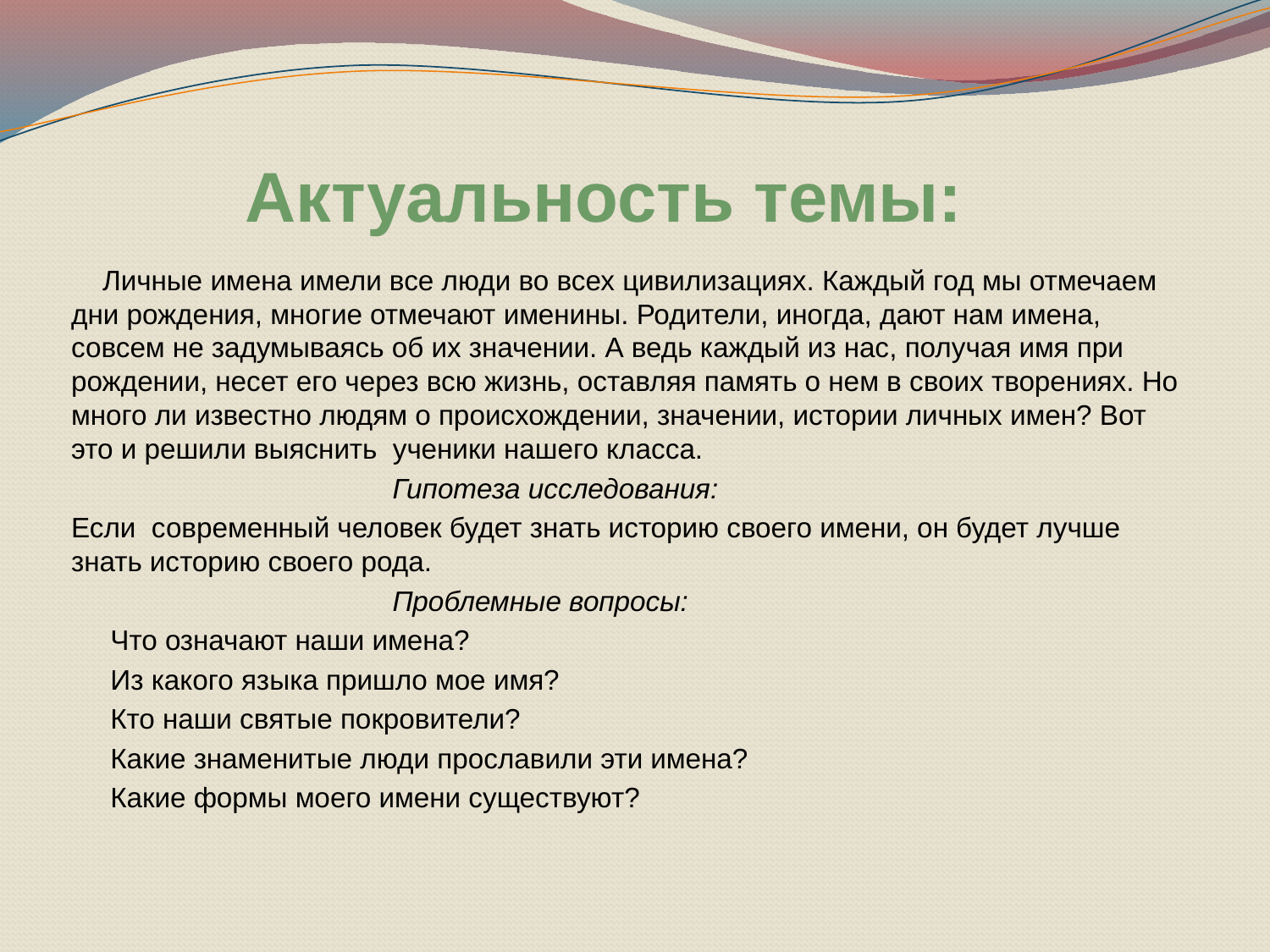

# Актуальность темы:
    Личные имена имели все люди во всех цивилизациях. Каждый год мы отмечаем дни рождения, многие отмечают именины. Родители, иногда, дают нам имена, совсем не задумываясь об их значении. А ведь каждый из нас, получая имя при рождении, несет его через всю жизнь, оставляя память о нем в своих творениях. Но много ли известно людям о происхождении, значении, истории личных имен? Вот это и решили выяснить  ученики нашего класса.
                                         Гипотеза исследования:
Если  современный человек будет знать историю своего имени, он будет лучше знать историю своего рода.
                                         Проблемные вопросы:
     Что означают наши имена?
     Из какого языка пришло мое имя?
     Кто наши святые покровители?
     Какие знаменитые люди прославили эти имена?
     Какие формы моего имени существуют?